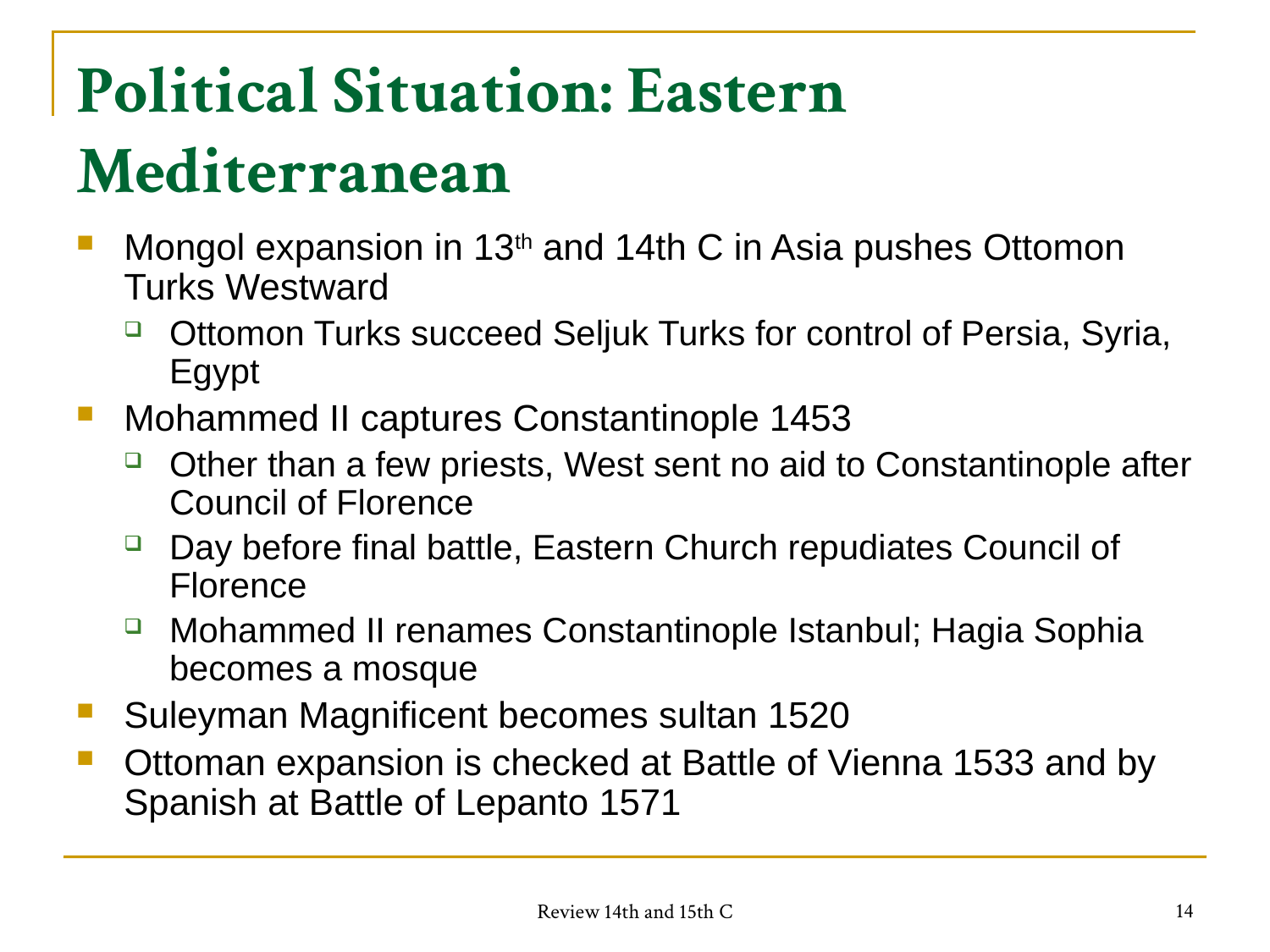

# Political Situation: Eastern Mediterranean
Mongol expansion in 13th and 14th C in Asia pushes Ottomon Turks Westward
Ottomon Turks succeed Seljuk Turks for control of Persia, Syria, Egypt
Mohammed II captures Constantinople 1453
Other than a few priests, West sent no aid to Constantinople after Council of Florence
Day before final battle, Eastern Church repudiates Council of Florence
Mohammed II renames Constantinople Istanbul; Hagia Sophia becomes a mosque
Suleyman Magnificent becomes sultan 1520
Ottoman expansion is checked at Battle of Vienna 1533 and by Spanish at Battle of Lepanto 1571

14
Review 14th and 15th C